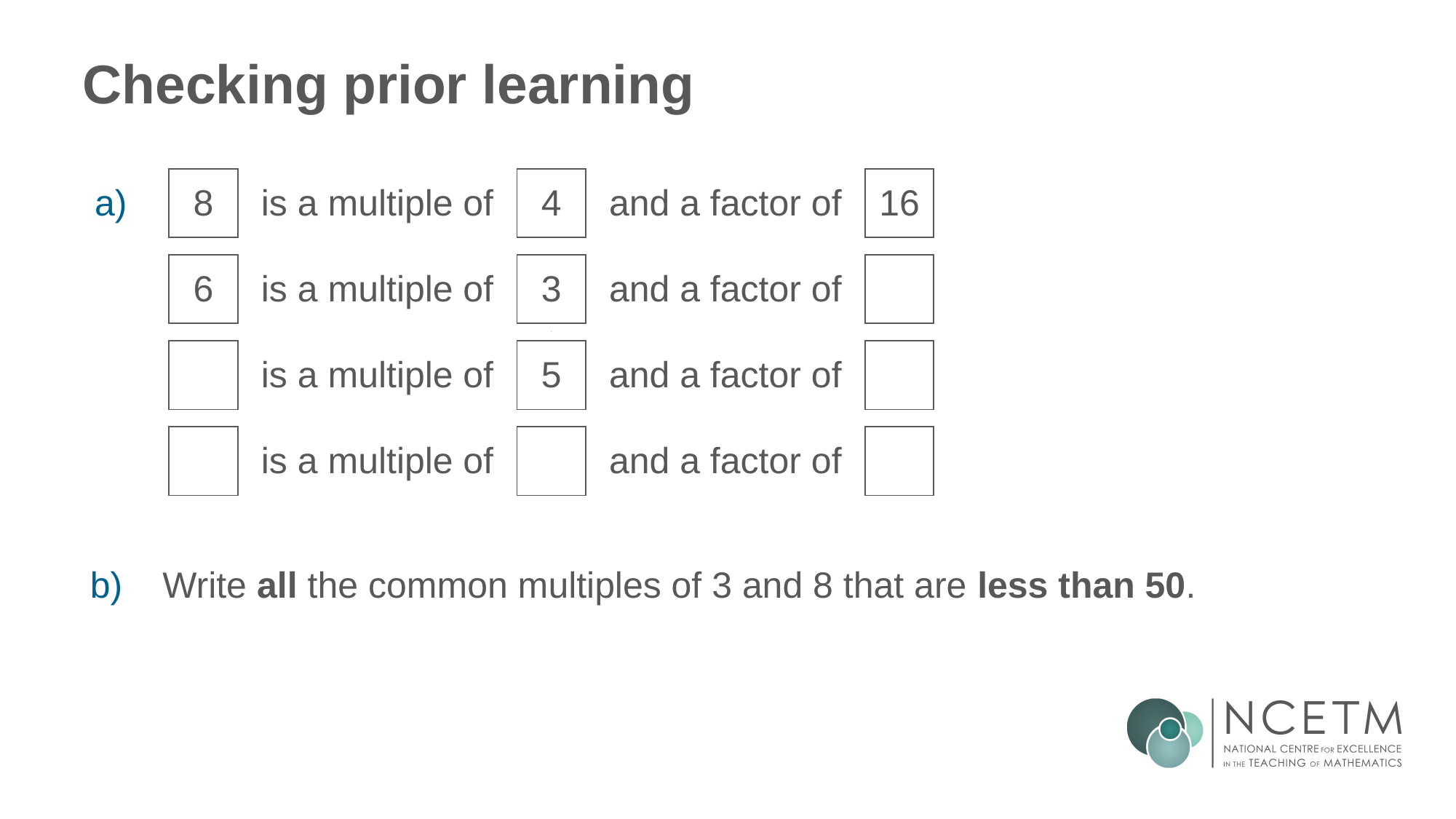

# Checking prior learning
| 8 | is a multiple of | 4 | and a factor of | 16 |
| --- | --- | --- | --- | --- |
|  |  |  |  |  |
| 6 | is a multiple of | 3 | and a factor of |  |
|  |  | 5 |  |  |
|  | is a multiple of | 5 | and a factor of |  |
|  |  |  |  |  |
|  | is a multiple of |  | and a factor of |  |
a)
b)
Write all the common multiples of 3 and 8 that are less than 50.